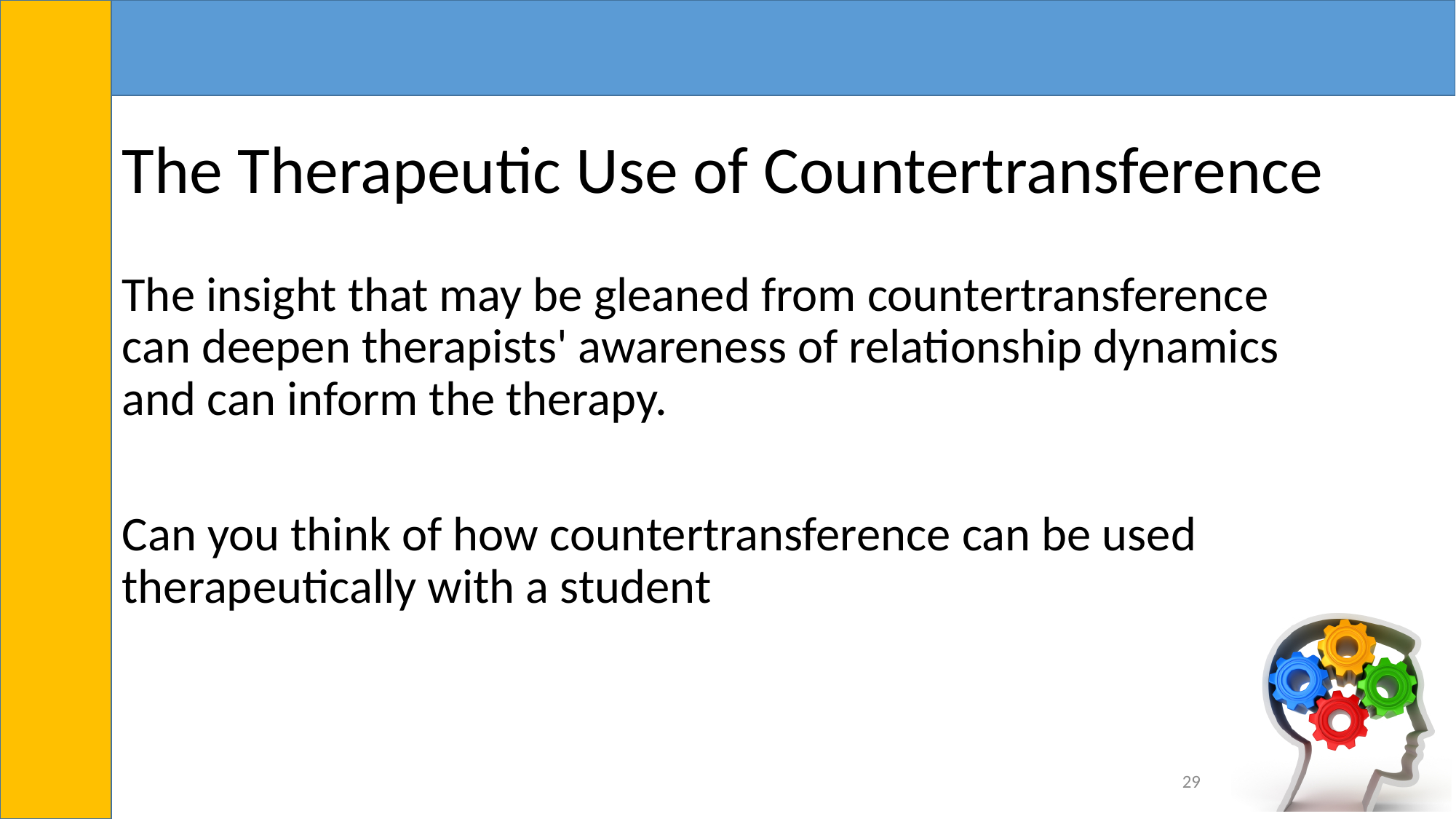

# The Therapeutic Use of Countertransference
The insight that may be gleaned from countertransference can deepen therapists' awareness of relationship dynamics and can inform the therapy.

Can you think of how countertransference can be used therapeutically with a student

29